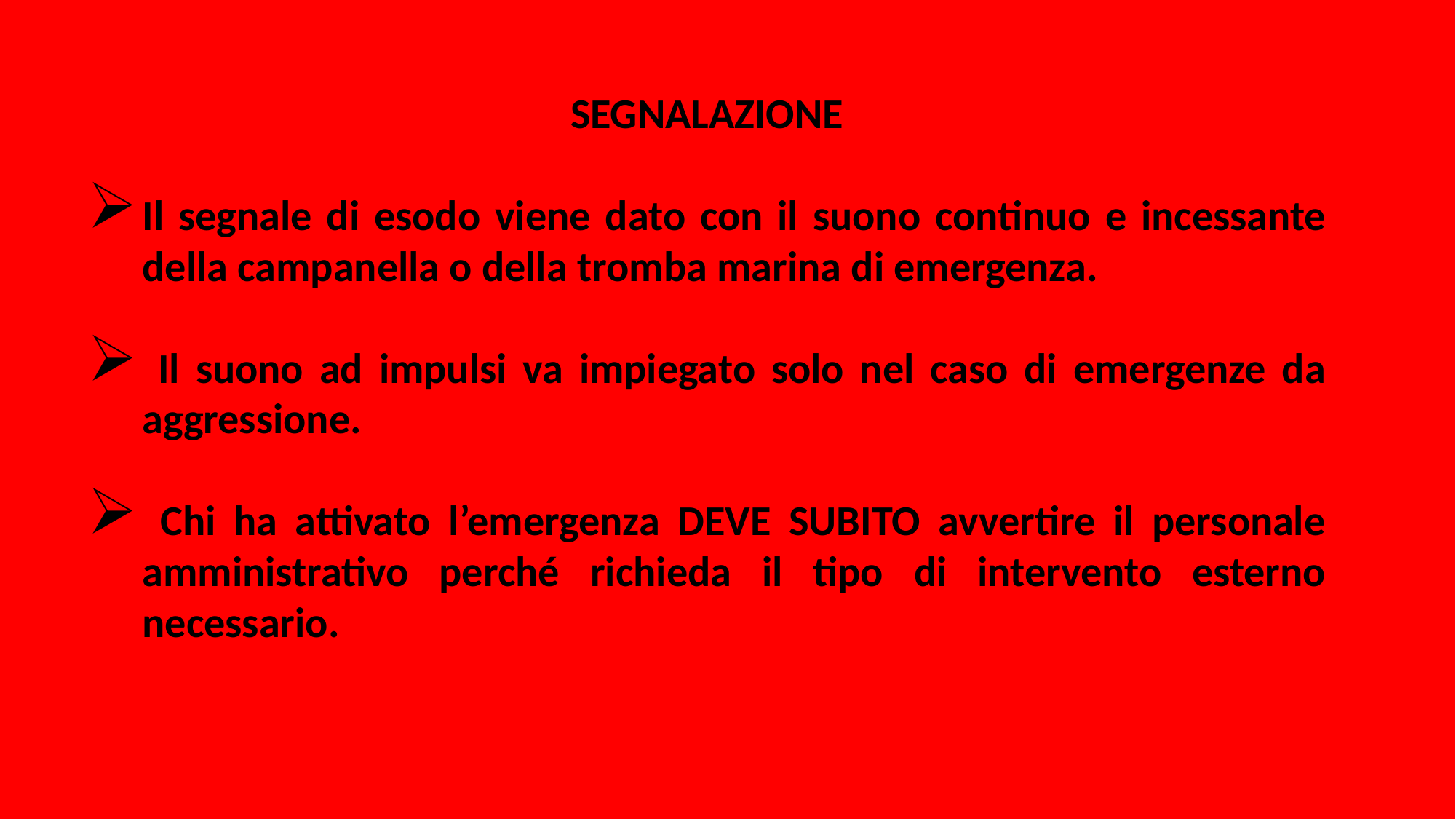

SEGNALAZIONE

Il segnale di esodo viene dato con il suono continuo e incessante della campanella o della tromba marina di emergenza.

 Il suono ad impulsi va impiegato solo nel caso di emergenze da aggressione.

 Chi ha attivato l’emergenza DEVE SUBITO avvertire il personale amministrativo perché richieda il tipo di intervento esterno necessario.